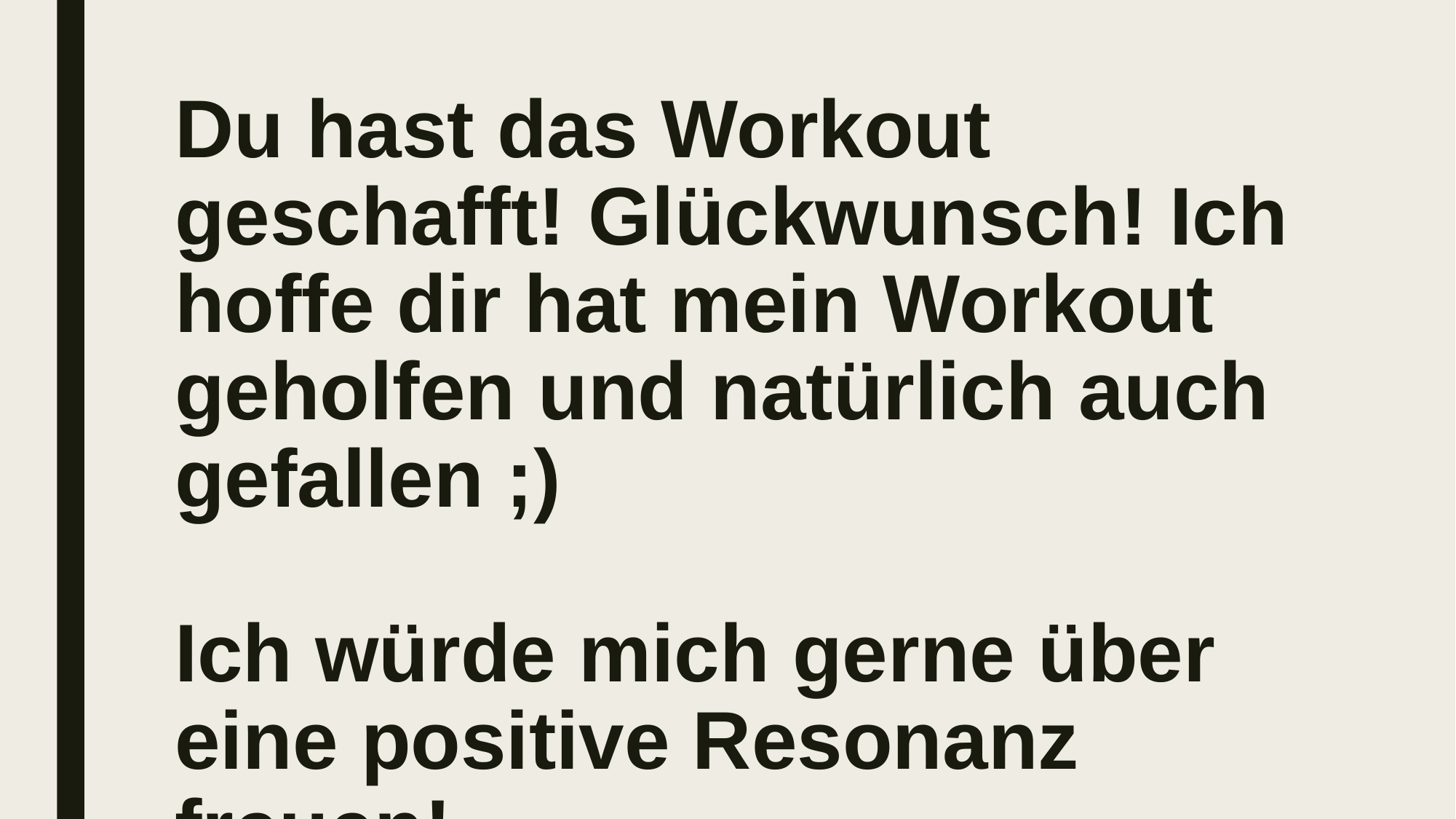

# Du hast das Workout geschafft! Glückwunsch! Ich hoffe dir hat mein Workout geholfen und natürlich auch gefallen ;)  Ich würde mich gerne über eine positive Resonanz freuen!